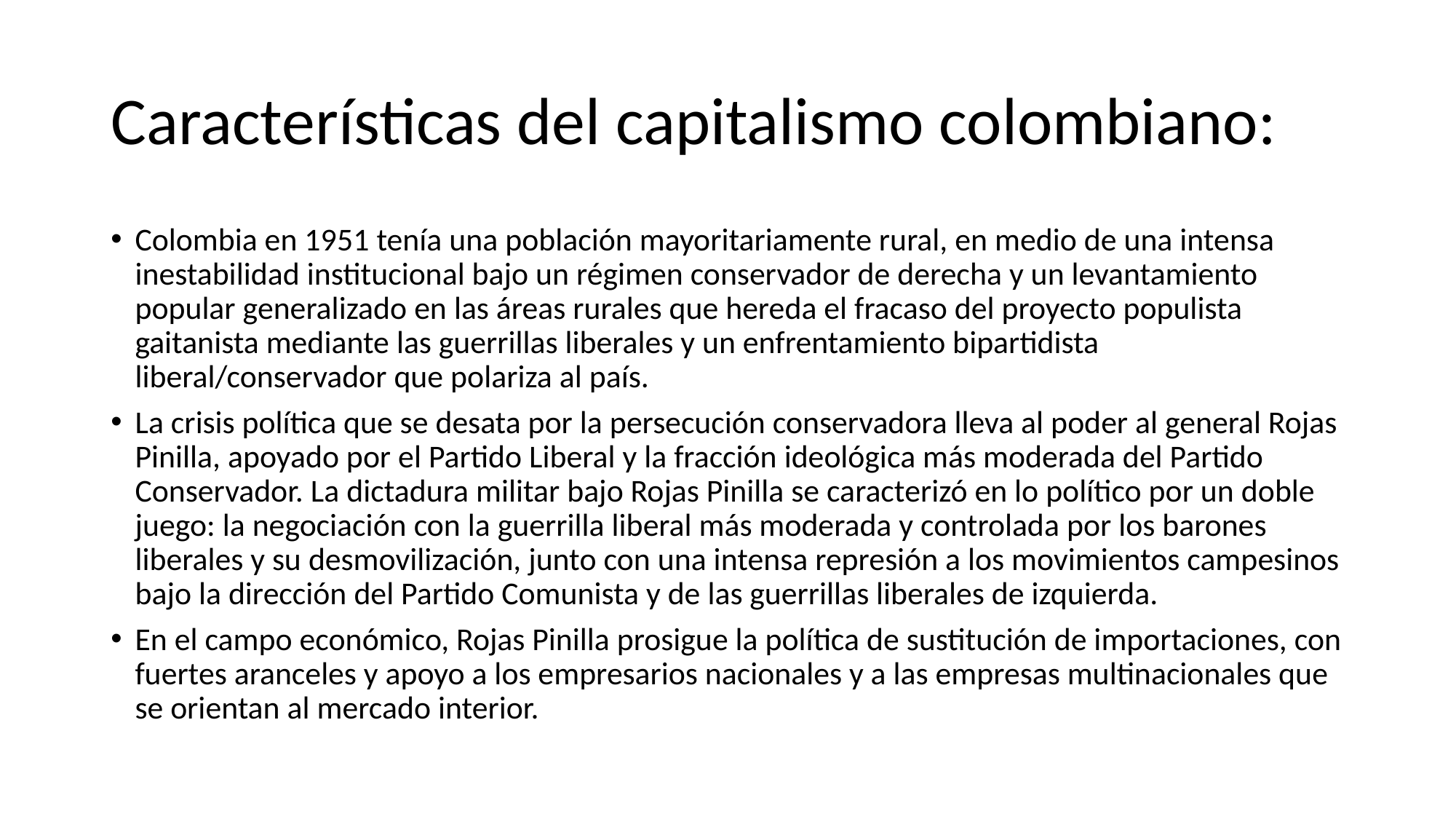

# Características del capitalismo colombiano:
Colombia en 1951 tenía una población mayoritariamente rural, en medio de una intensa inestabilidad institucional bajo un régimen conservador de derecha y un levantamiento popular generalizado en las áreas rurales que hereda el fracaso del proyecto populista gaitanista mediante las guerrillas liberales y un enfrentamiento bipartidista liberal/conservador que polariza al país.
La crisis política que se desata por la persecución conservadora lleva al poder al general Rojas Pinilla, apoyado por el Partido Liberal y la fracción ideológica más moderada del Partido Conservador. La dictadura militar bajo Rojas Pinilla se caracterizó en lo político por un doble juego: la negociación con la guerrilla liberal más moderada y controlada por los barones liberales y su desmovilización, junto con una intensa represión a los movimientos campesinos bajo la dirección del Partido Comunista y de las guerrillas liberales de izquierda.
En el campo económico, Rojas Pinilla prosigue la política de sustitución de importaciones, con fuertes aranceles y apoyo a los empresarios nacionales y a las empresas multinacionales que se orientan al mercado interior.